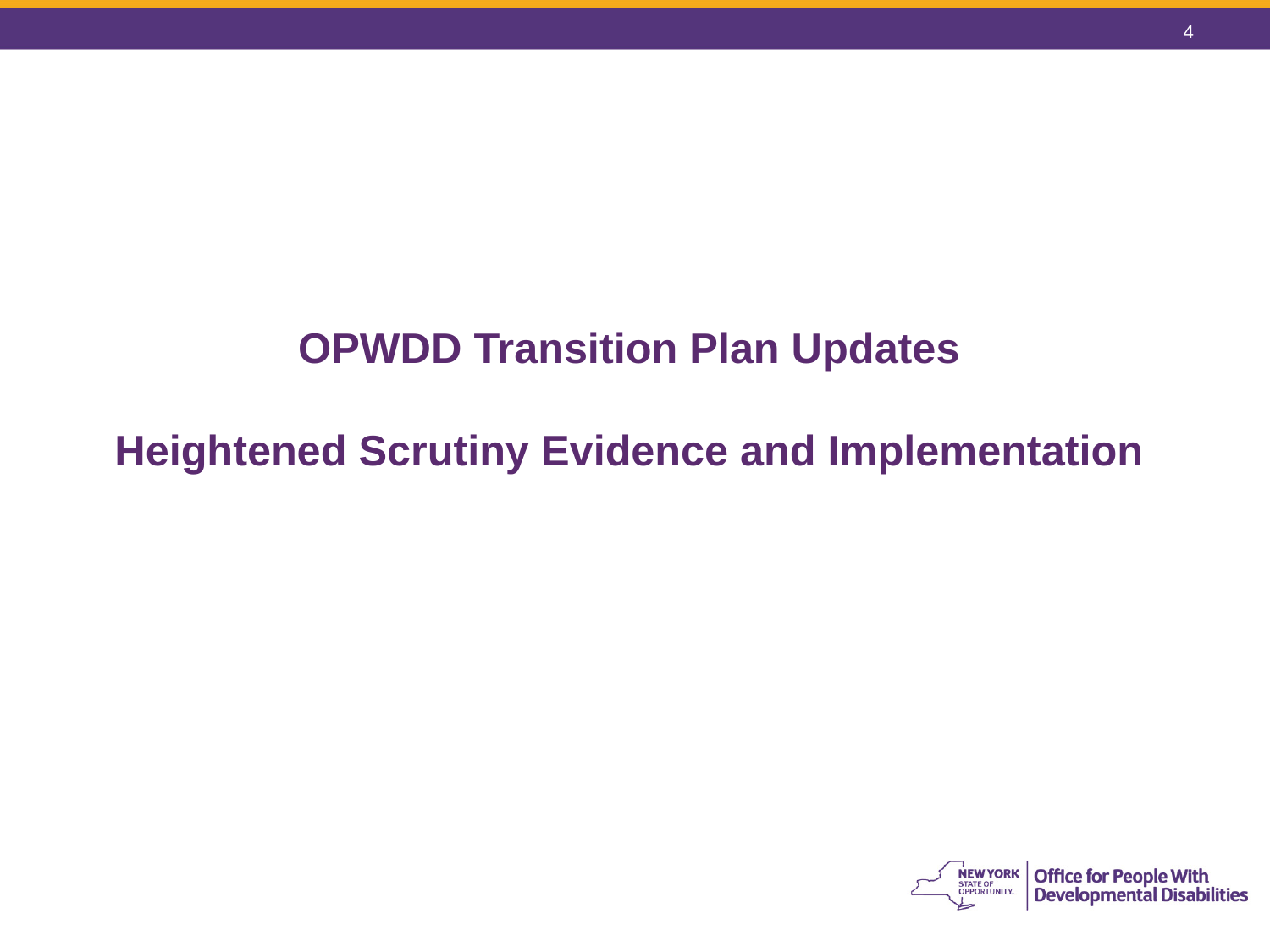

4
# OPWDD Transition Plan Updates Heightened Scrutiny Evidence and Implementation